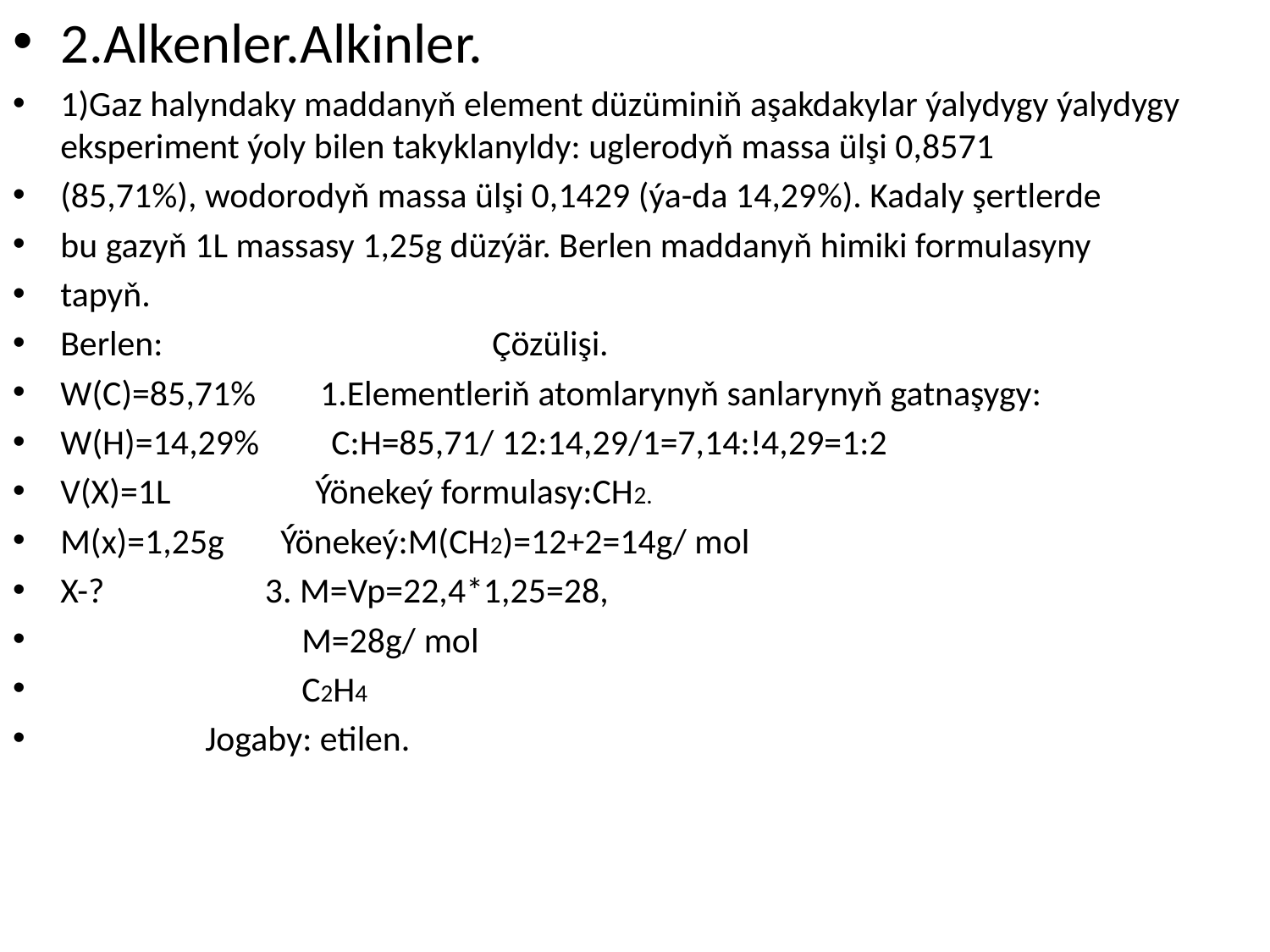

2.Alkenler.Alkinler.
1)Gaz halyndaky maddanyň element düzüminiň aşakdakylar ýalydygy ýalydygy eksperiment ýoly bilen takyklanyldy: uglerodyň massa ülşi 0,8571
(85,71%), wodorodyň massa ülşi 0,1429 (ýa-da 14,29%). Kadaly şertlerde
bu gazyň 1L massasy 1,25g düzýär. Berlen maddanyň himiki formulasyny
tapyň.
Berlen:                                         Çözülişi.
W(C)=85,71%        1.Elementleriň atomlarynyň sanlarynyň gatnaşygy:
W(H)=14,29%         C:H=85,71/ 12:14,29/1=7,14:!4,29=1:2
V(X)=1L                  Ýönekeý formulasy:CH2.
M(x)=1,25g       Ýönekeý:M(CH2)=12+2=14g/ mol
X-?                    3. M=Vp=22,4*1,25=28,
                              M=28g/ mol
                              C2H4
                  Jogaby: etilen.